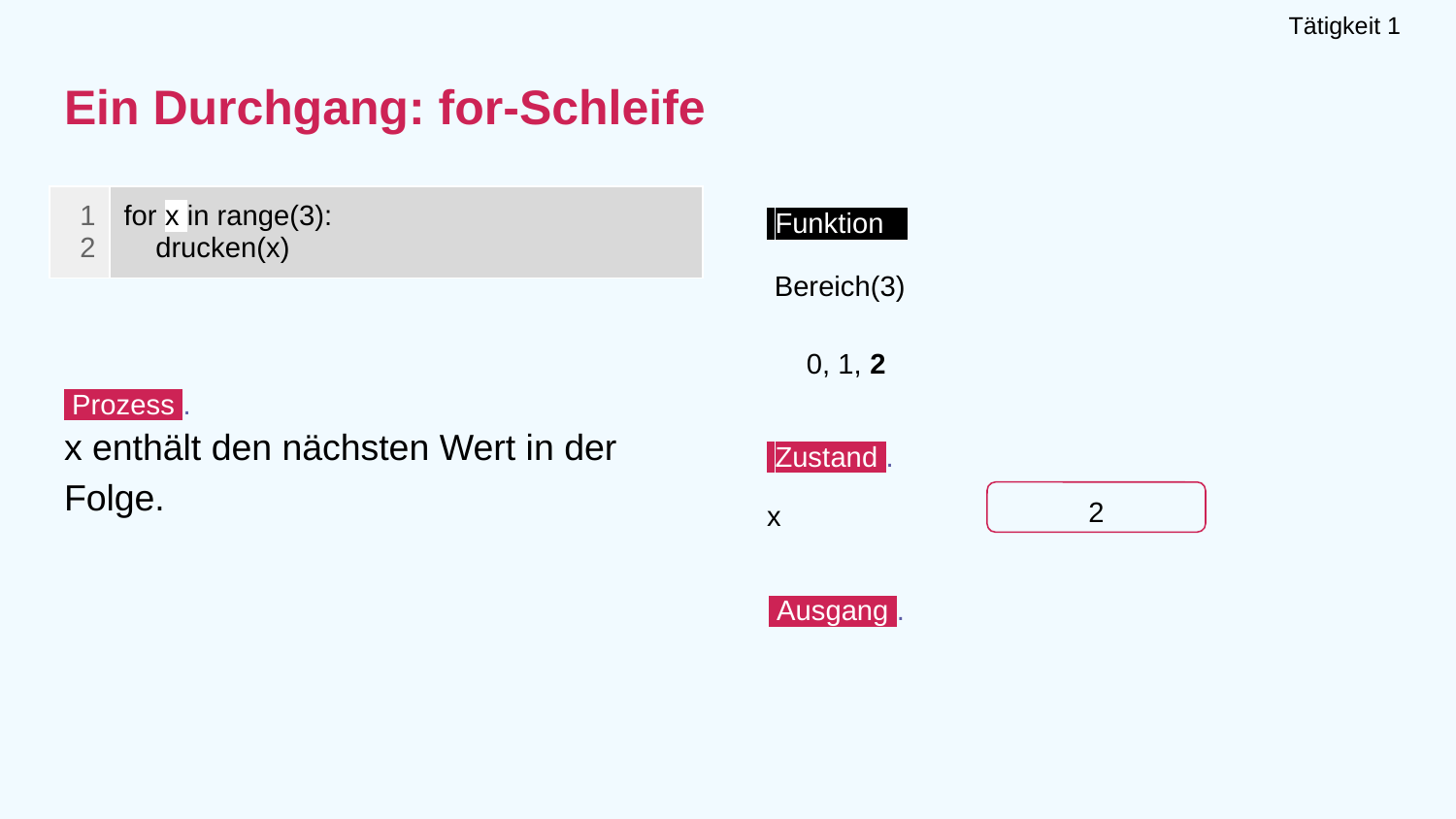

Tätigkeit 1
# Ein Durchgang: for-Schleife

x enthält den nächsten Wert in der Folge.

| 1 2 | for x in range(3): drucken(x) |
| --- | --- |
 Funktion .
Bereich(3)

    0, 1, 2
 Prozess .
 Zustand .
x
2
 Ausgang .